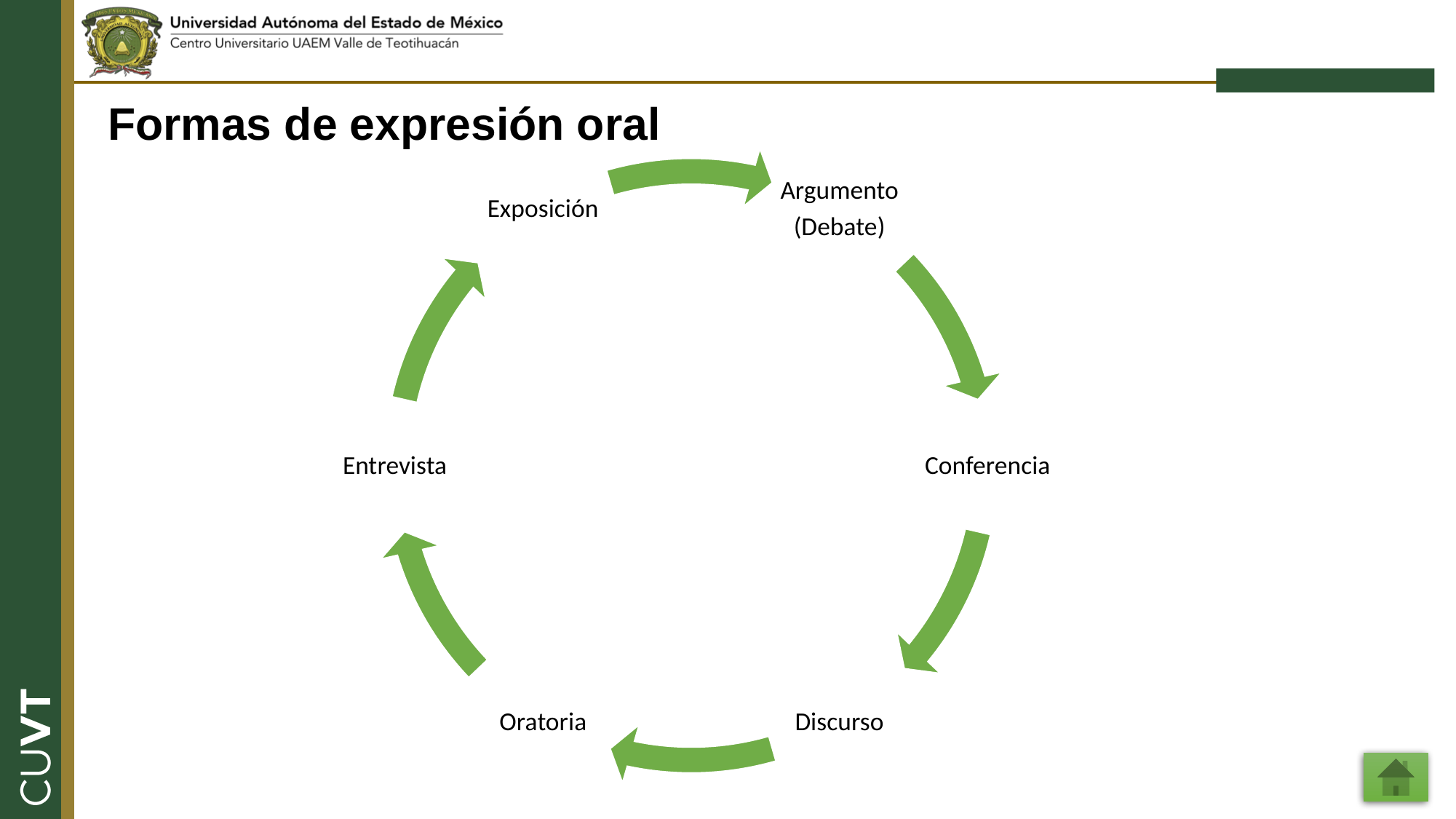

# Formas de expresión oral
Argumento
(Debate)
Conferencia
Discurso
Oratoria
Entrevista
Exposición